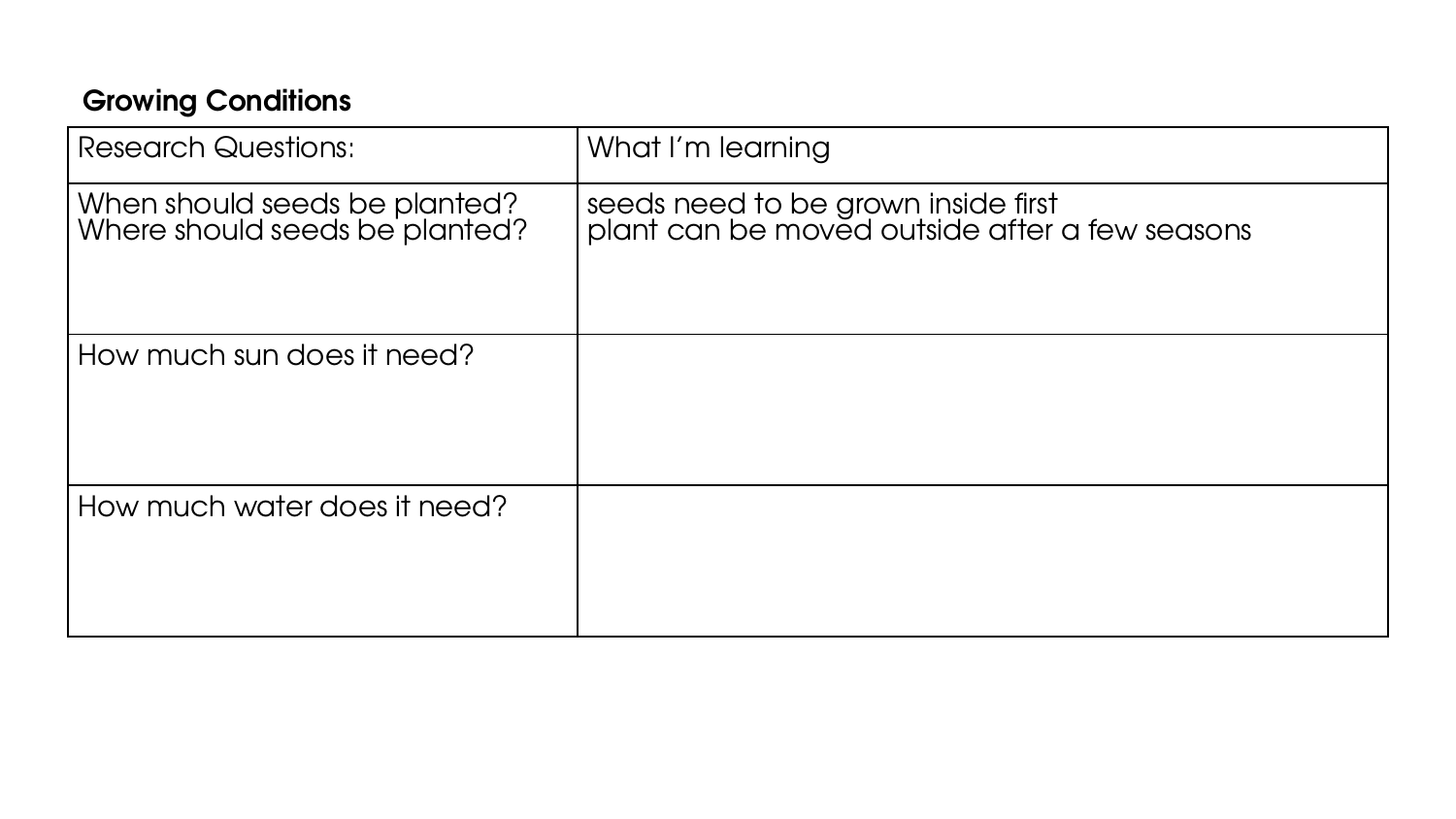

Growing Conditions
| Research Questions: | What I’m learning |
| --- | --- |
| When should seeds be planted? Where should seeds be planted? | seeds need to be grown inside first plant can be moved outside after a few seasons |
| How much sun does it need? |  |
| How much water does it need? |  |